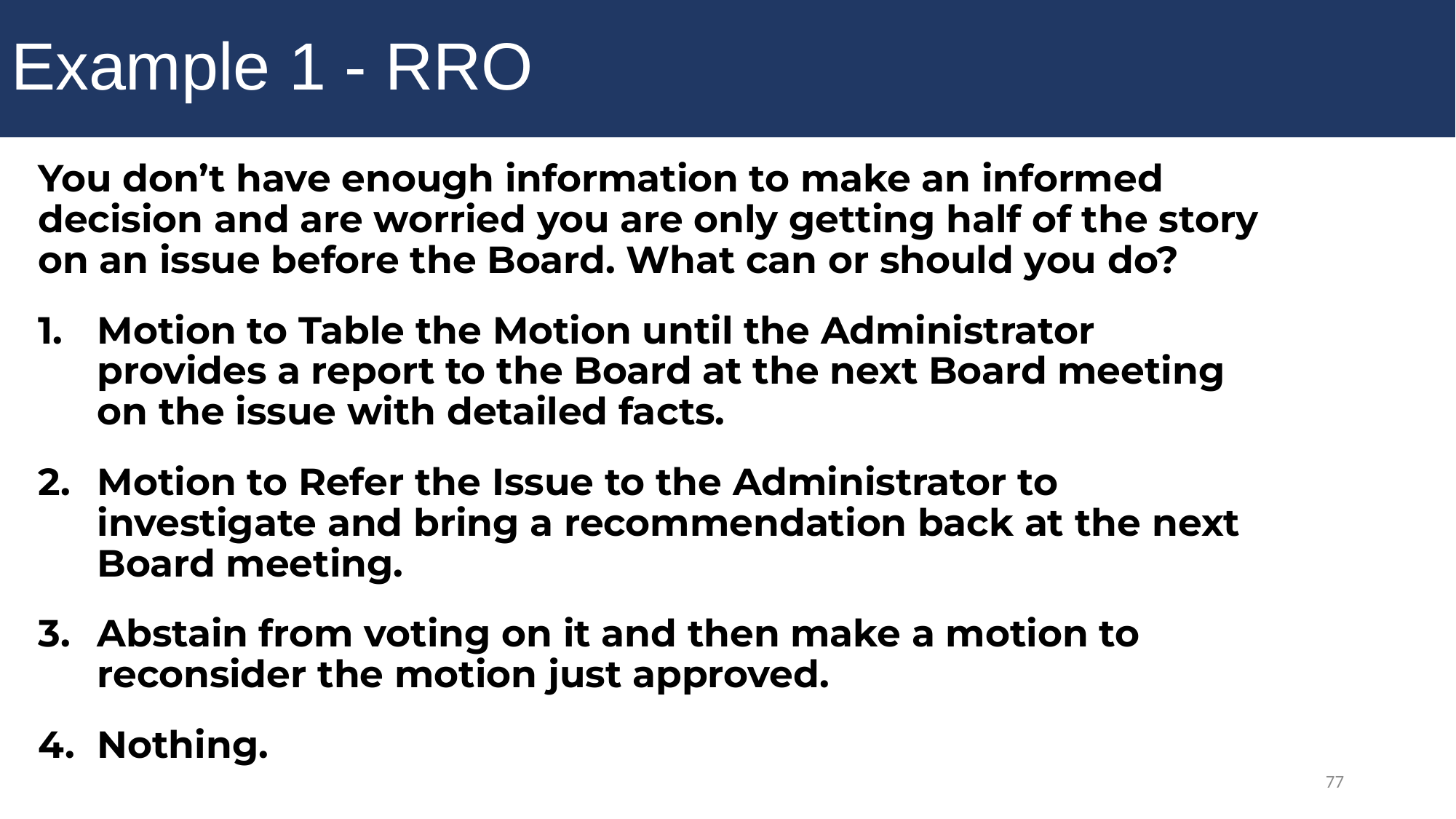

Example 1 - RRO
You don’t have enough information to make an informed decision and are worried you are only getting half of the story on an issue before the Board. What can or should you do?
Motion to Table the Motion until the Administrator provides a report to the Board at the next Board meeting on the issue with detailed facts.
Motion to Refer the Issue to the Administrator to investigate and bring a recommendation back at the next Board meeting.
Abstain from voting on it and then make a motion to reconsider the motion just approved.
Nothing.

77